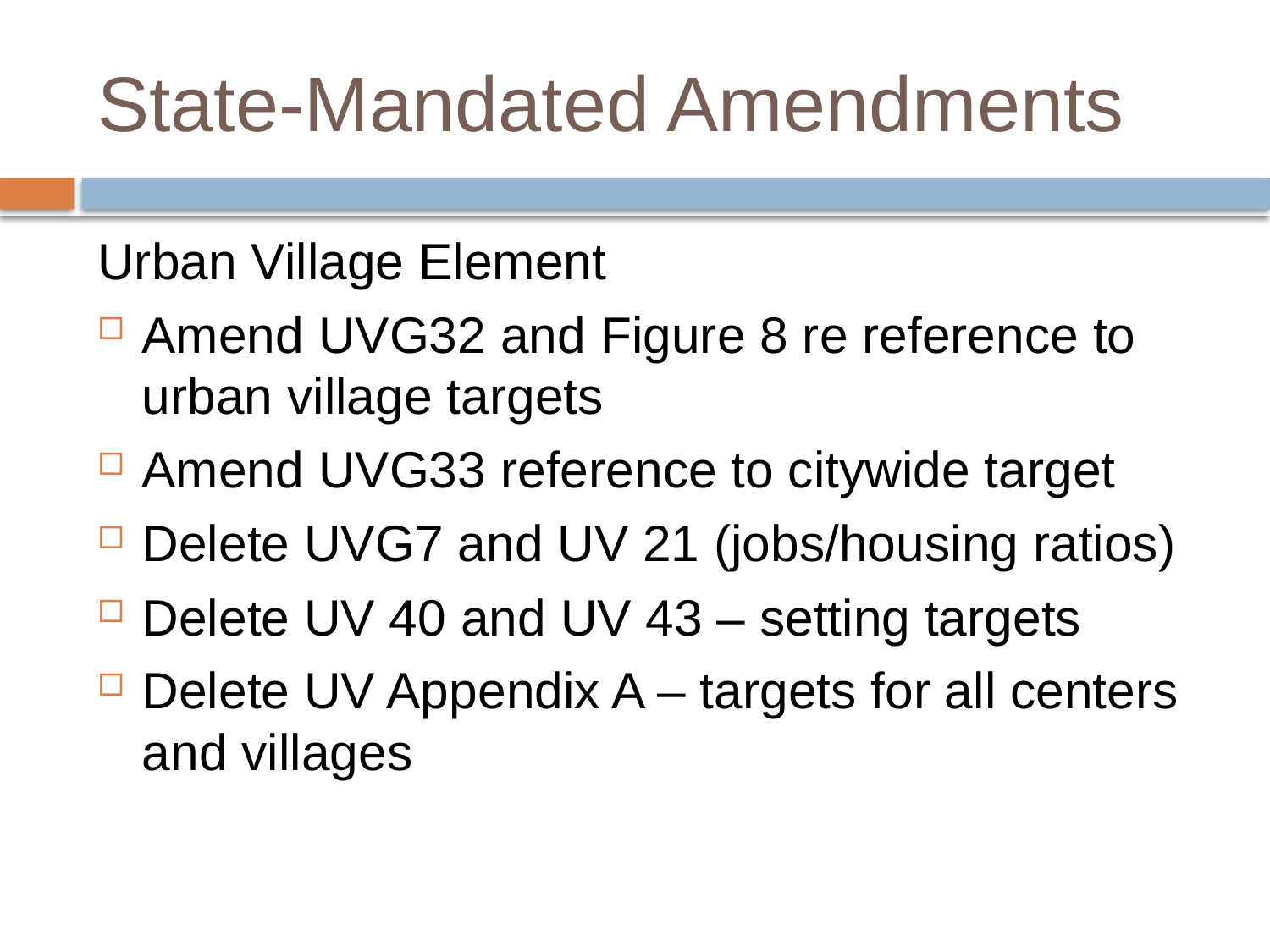

# State-Mandated Amendments
Urban Village Element
Amend UVG32 and Figure 8 re reference to urban village targets
Amend UVG33 reference to citywide target
Delete UVG7 and UV 21 (jobs/housing ratios)
Delete UV 40 and UV 43 – setting targets
Delete UV Appendix A – targets for all centers and villages